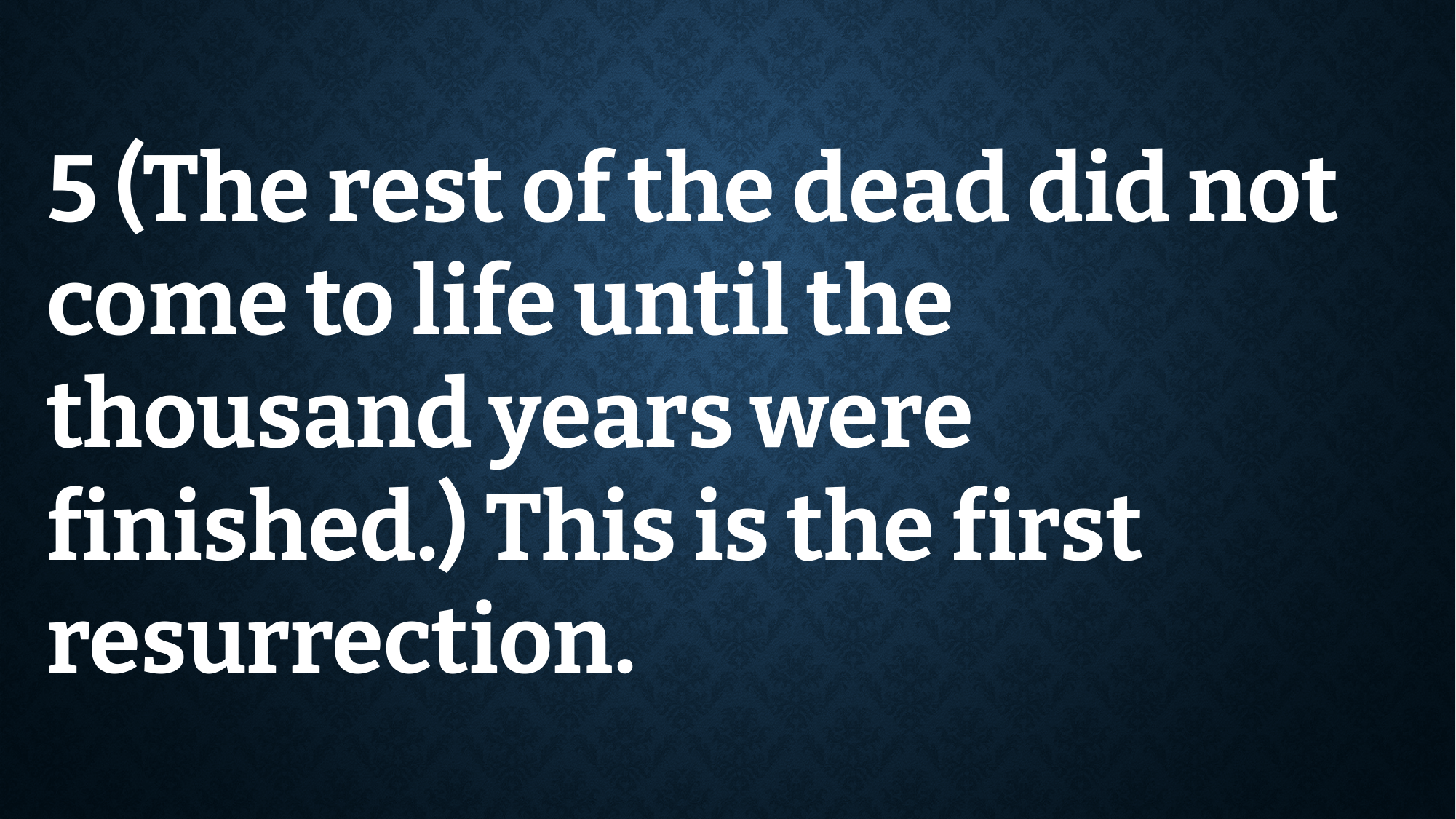

5 (The rest of the dead did not come to life until the thousand years were finished.) This is the first resurrection.